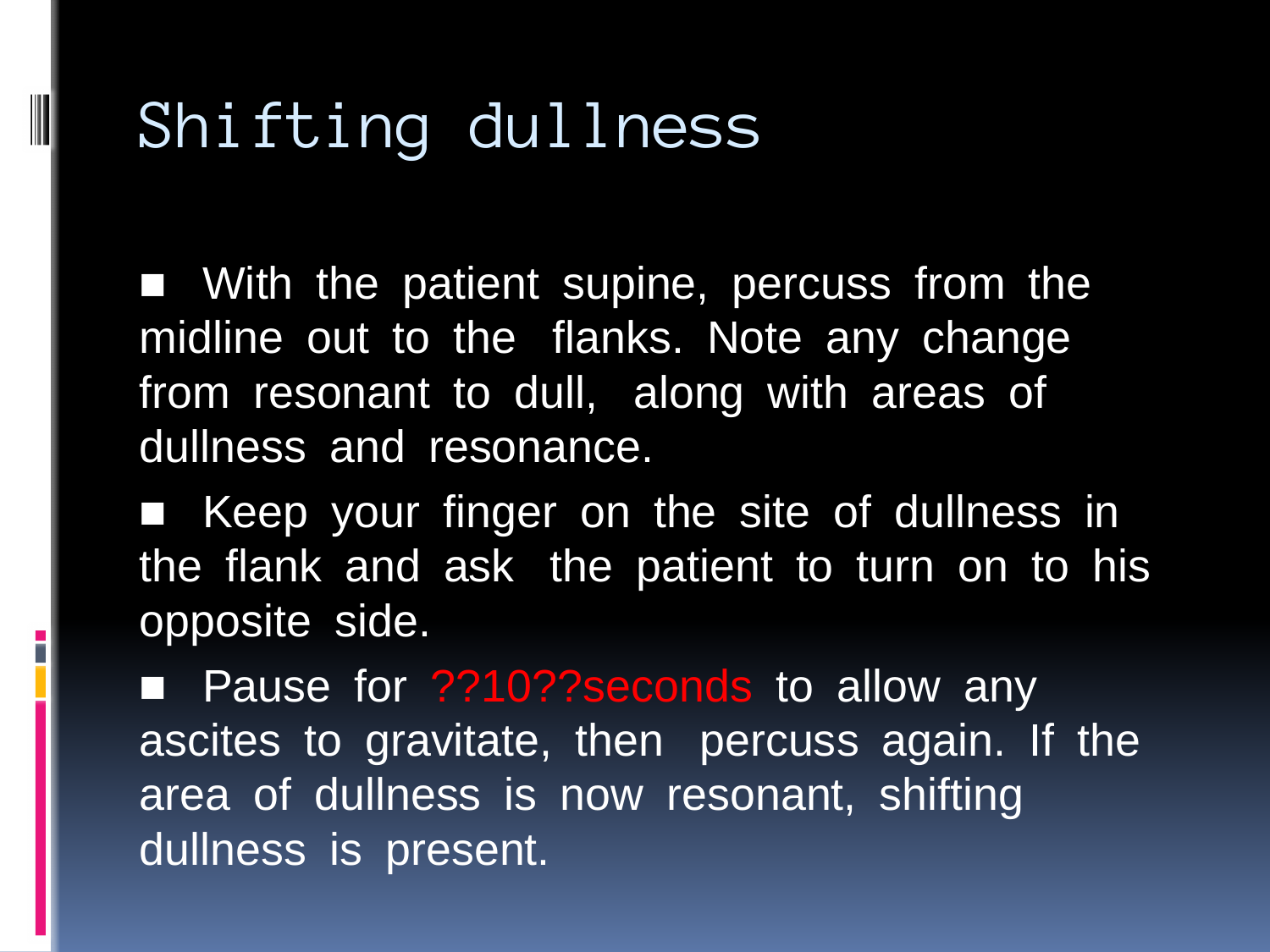

# Shifting dullness
■  With the patient supine, percuss from the midline out to the  flanks. Note any change from resonant to dull,  along with areas of dullness and resonance.
■  Keep your finger on the site of dullness in the flank and ask  the patient to turn on to his opposite side.
■  Pause for ??10??seconds to allow any ascites to gravitate, then  percuss again. If the area of dullness is now resonant, shifting  dullness is present.